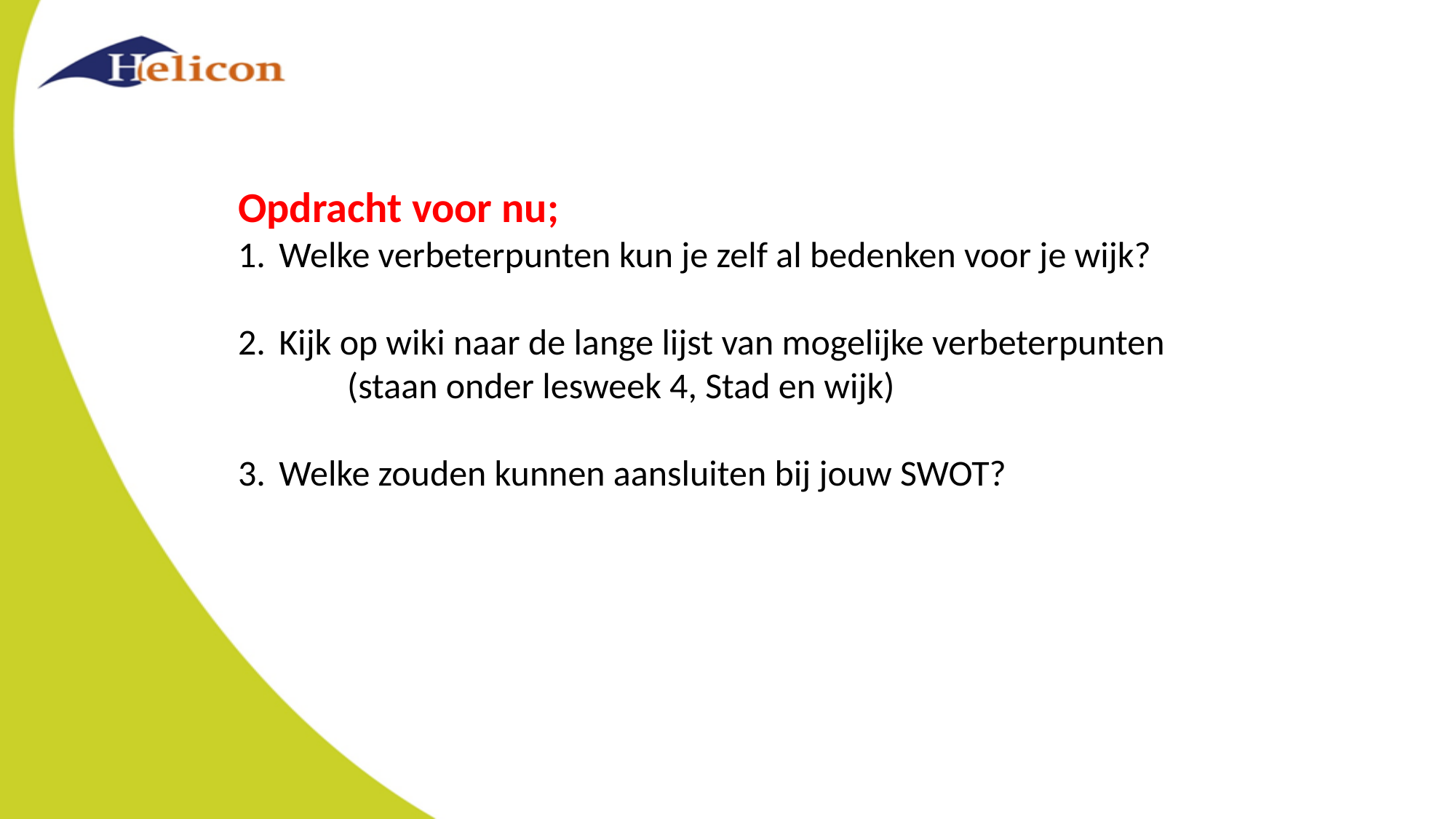

Opdracht voor nu;
Welke verbeterpunten kun je zelf al bedenken voor je wijk?

Kijk op wiki naar de lange lijst van mogelijke verbeterpunten
	(staan onder lesweek 4, Stad en wijk)

Welke zouden kunnen aansluiten bij jouw SWOT?